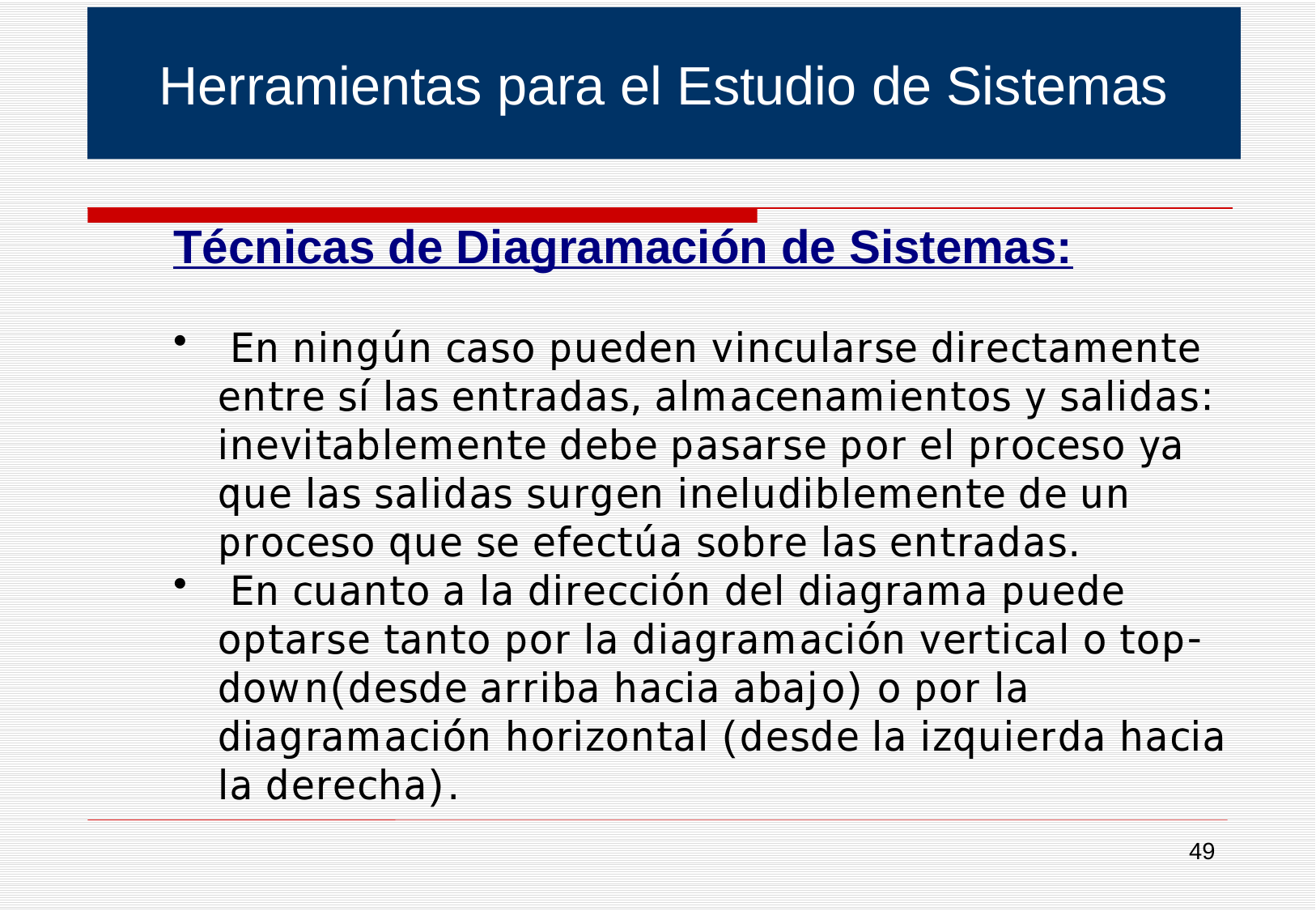

Herramientas para el Estudio de Sistemas
Técnicas de Diagramación de Sistemas:

 En ningún caso pueden vincularse directamente entre sí las entradas, almacenamientos y salidas: inevitablemente debe pasarse por el proceso ya que las salidas surgen ineludiblemente de un proceso que se efectúa sobre las entradas.
 En cuanto a la dirección del diagrama puede optarse tanto por la diagramación vertical o top-down(desde arriba hacia abajo) o por la diagramación horizontal (desde la izquierda hacia la derecha).
49